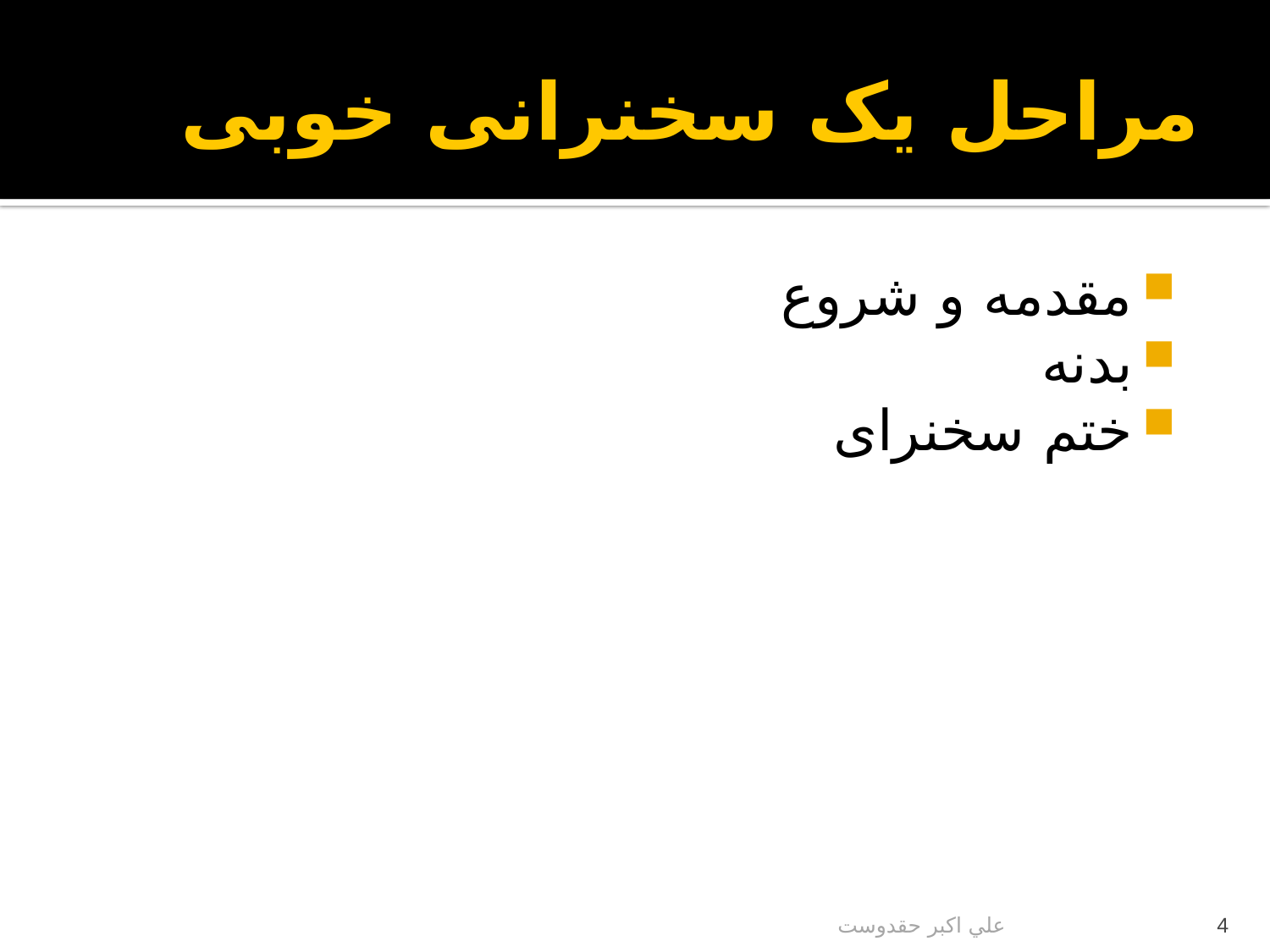

# مراحل یک سخنرانی خوبی
مقدمه و شروع
بدنه
ختم سخنرای
علي اكبر حقدوست
4